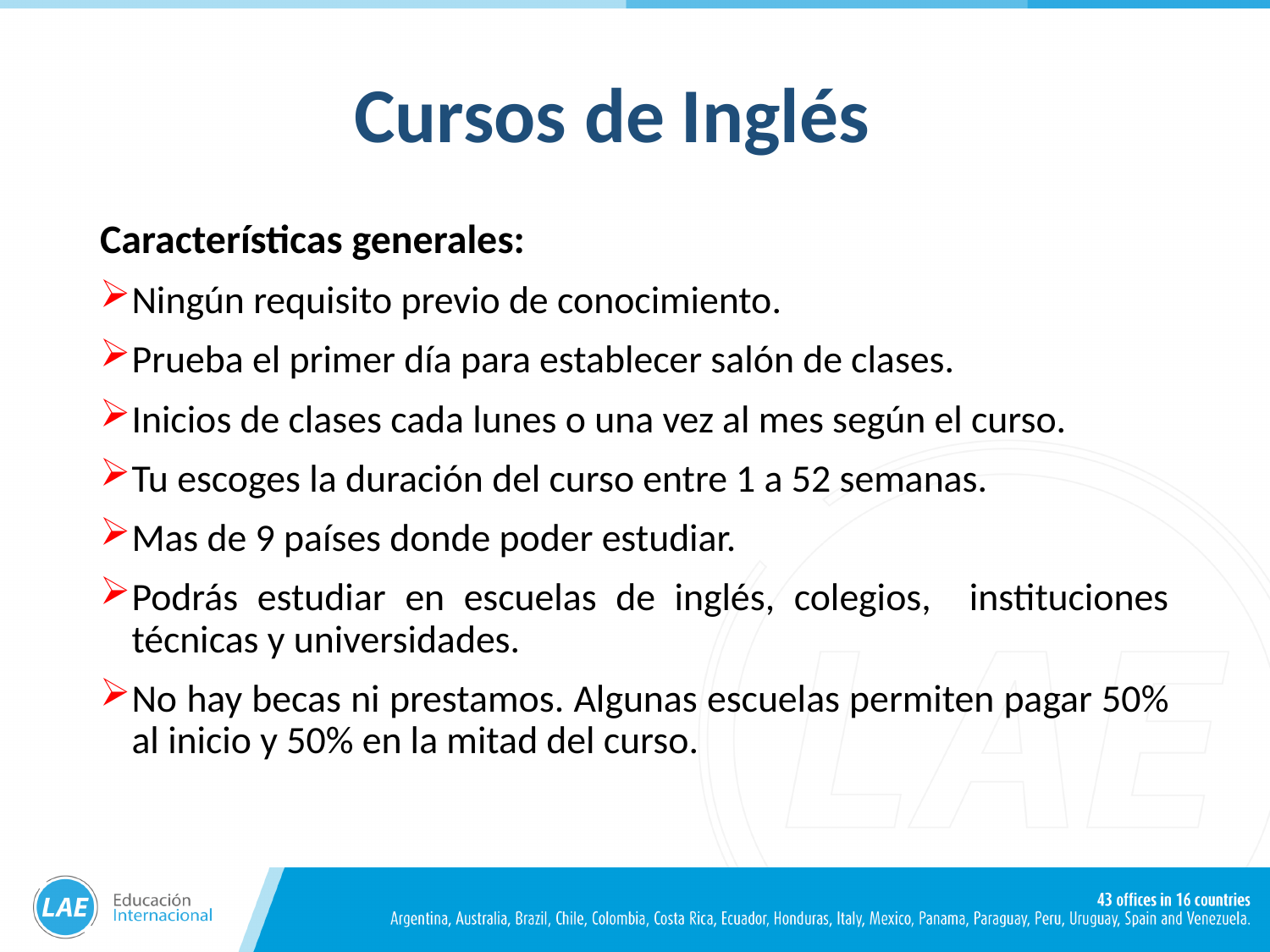

# Cursos de Inglés
Características generales:
Ningún requisito previo de conocimiento.
Prueba el primer día para establecer salón de clases.
Inicios de clases cada lunes o una vez al mes según el curso.
Tu escoges la duración del curso entre 1 a 52 semanas.
Mas de 9 países donde poder estudiar.
Podrás estudiar en escuelas de inglés, colegios,  instituciones técnicas y universidades.
No hay becas ni prestamos. Algunas escuelas permiten pagar 50% al inicio y 50% en la mitad del curso.